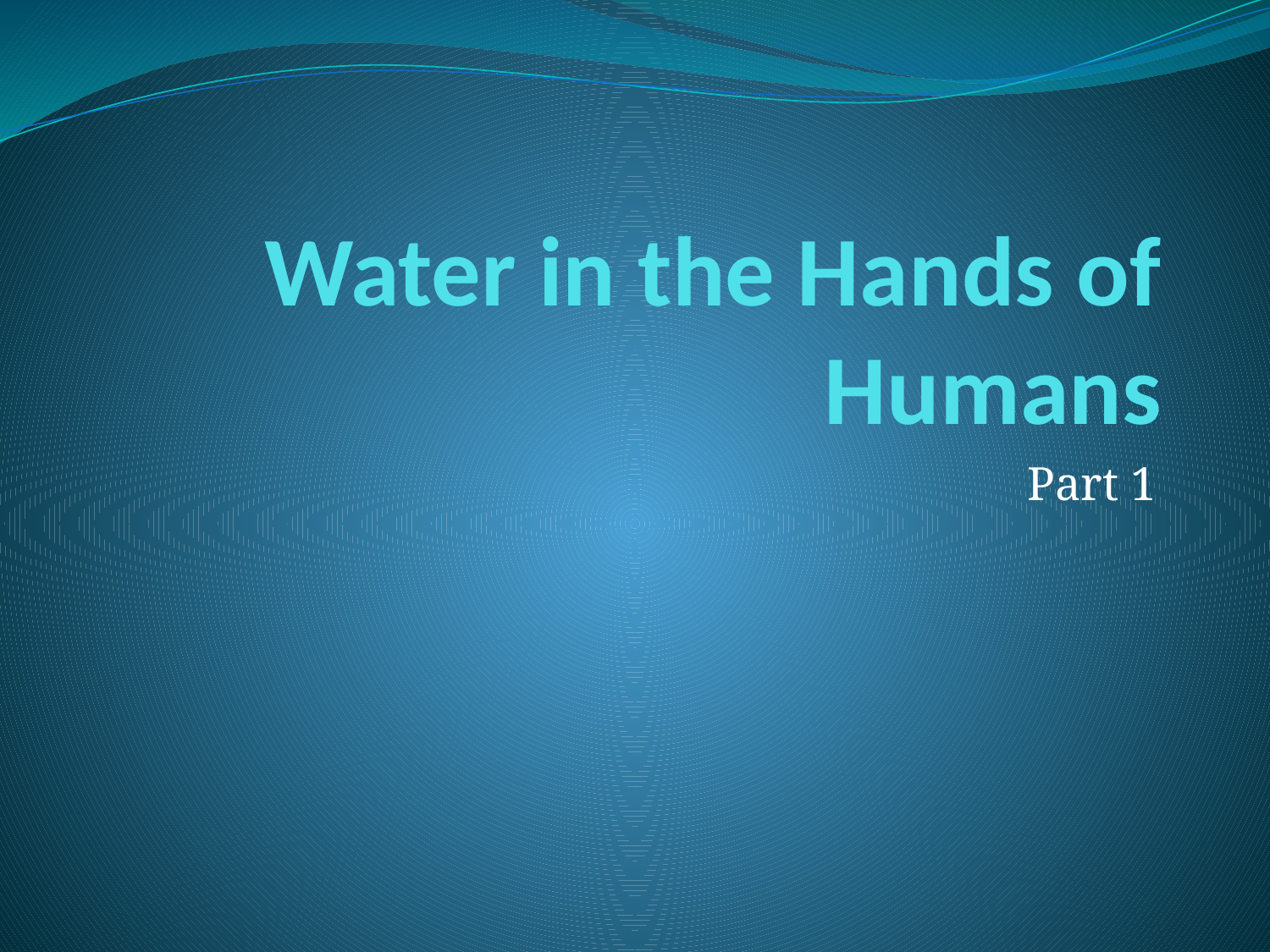

# Water in the Hands of Humans
Part 1